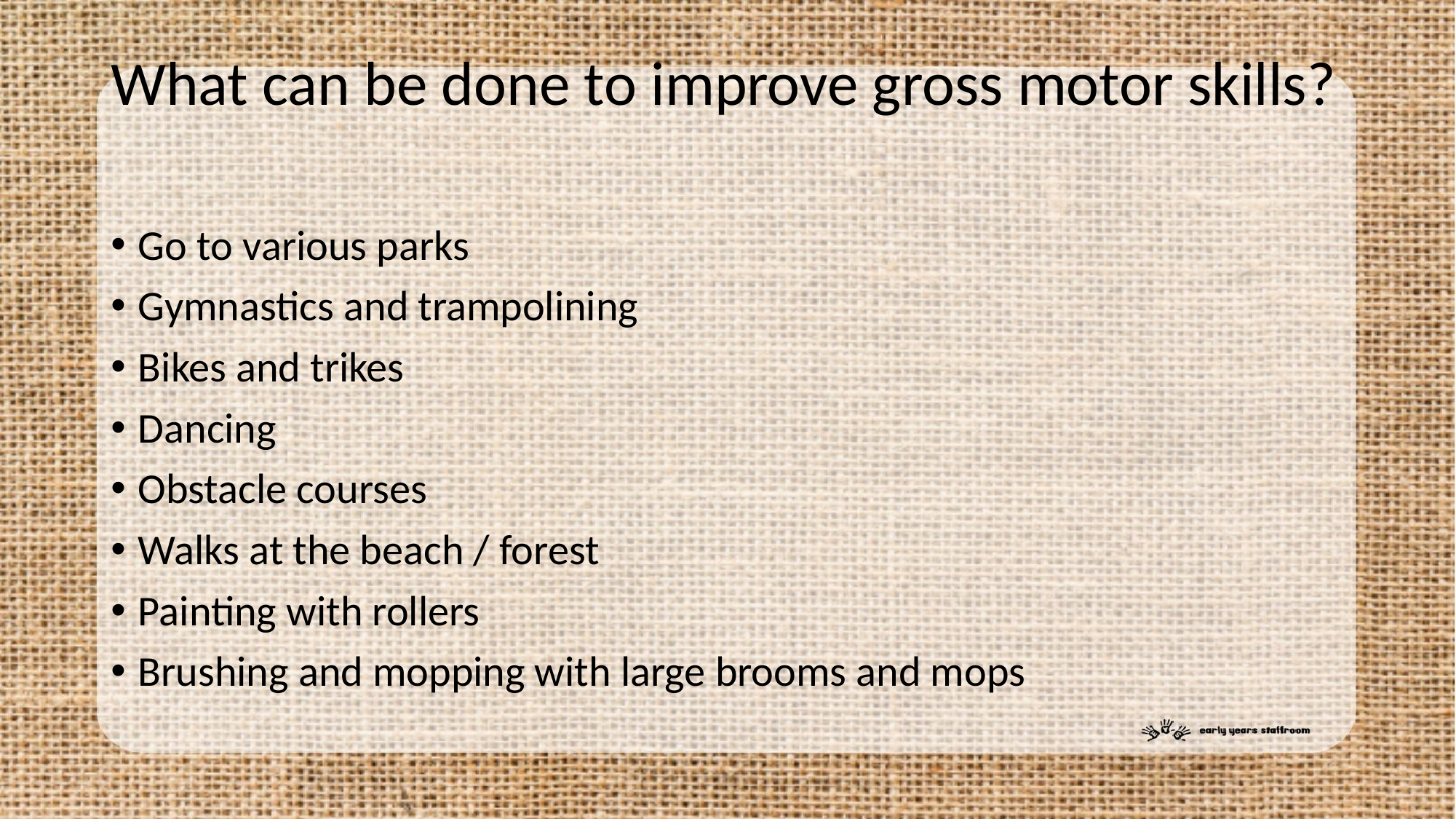

# What can be done to improve gross motor skills?
Go to various parks
Gymnastics and trampolining
Bikes and trikes
Dancing
Obstacle courses
Walks at the beach / forest
Painting with rollers
Brushing and mopping with large brooms and mops